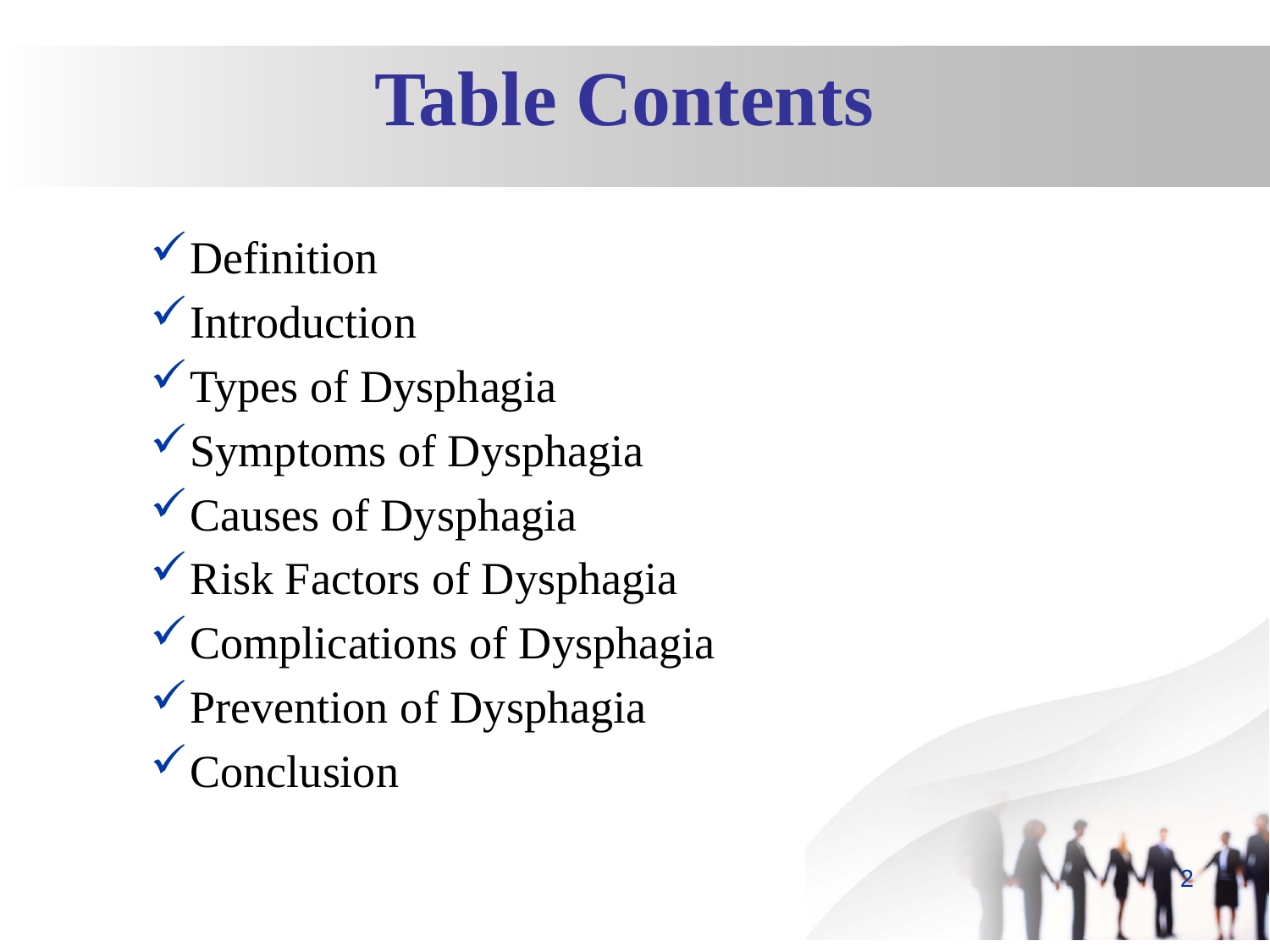

Table Contents
Definition
Introduction
Types of Dysphagia
Symptoms of Dysphagia
Causes of Dysphagia
Risk Factors of Dysphagia
Complications of Dysphagia
Prevention of Dysphagia
Conclusion

2